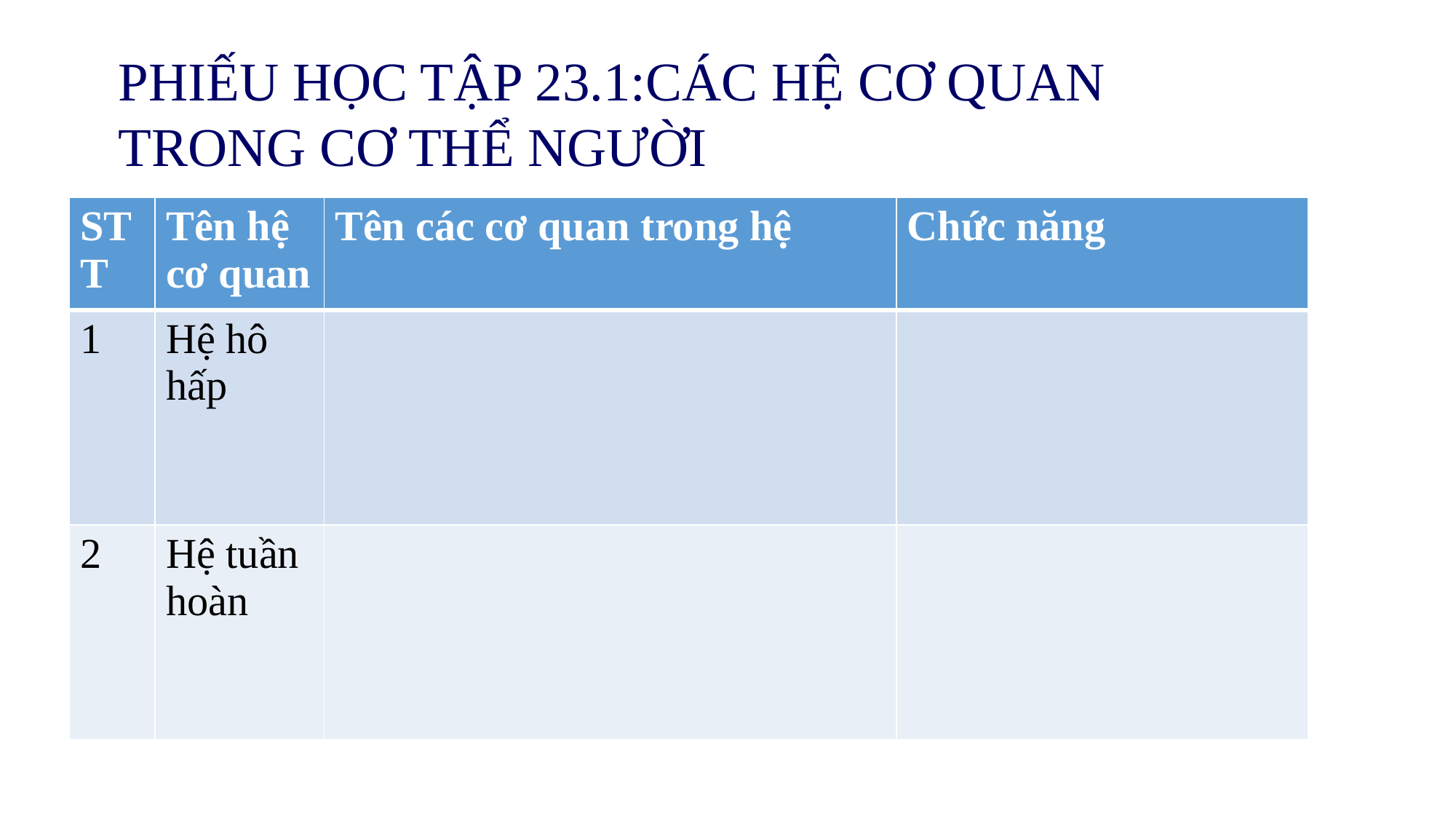

PHIẾU HỌC TẬP 23.1:CÁC HỆ CƠ QUAN TRONG CƠ THỂ NGƯỜI
| STT | Tên hệ cơ quan | Tên các cơ quan trong hệ | Chức năng |
| --- | --- | --- | --- |
| 1 | Hệ hô hấp |  |  |
| 2 | Hệ tuần hoàn |  |  |